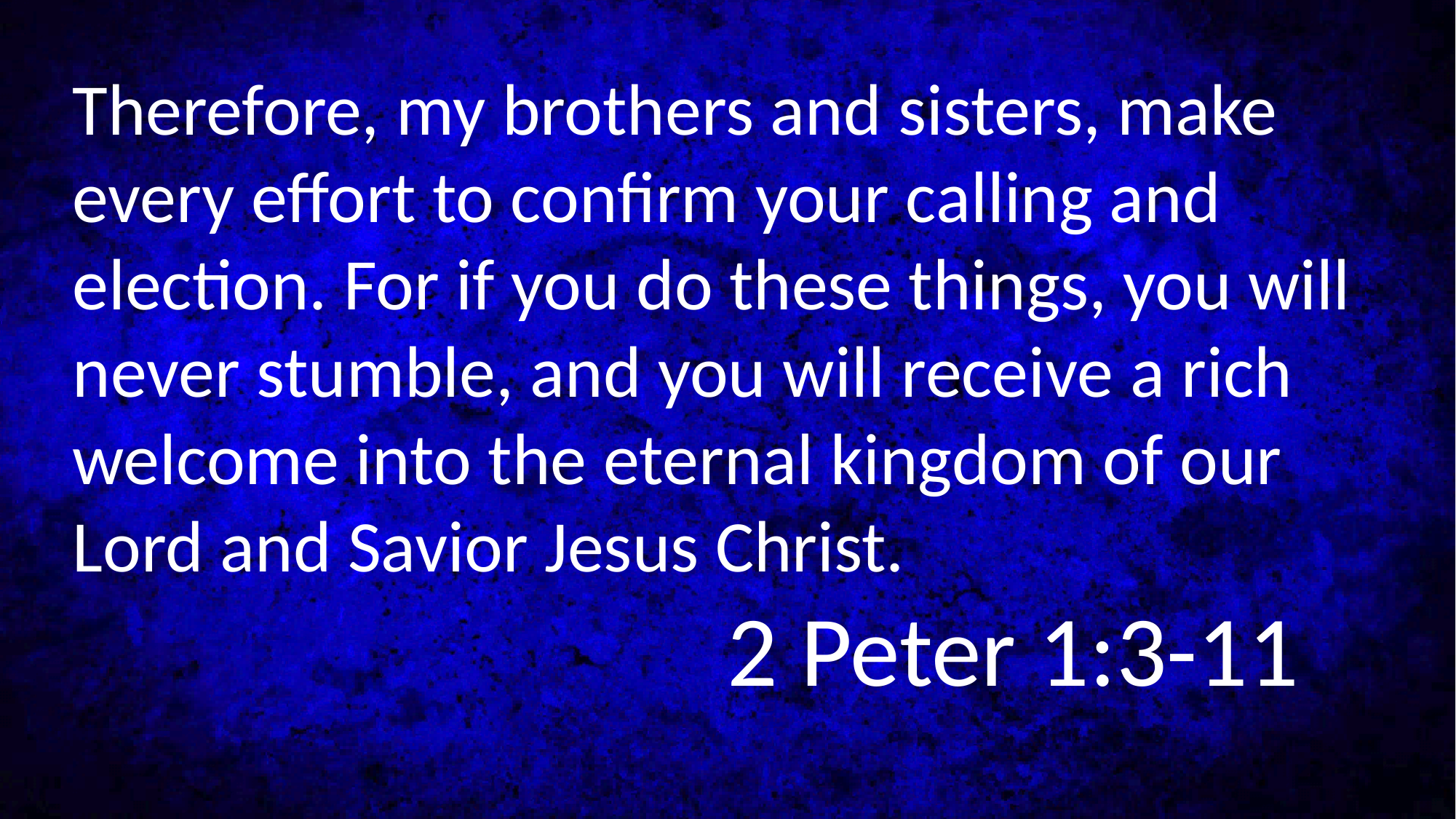

Therefore, my brothers and sisters, make every effort to confirm your calling and election. For if you do these things, you will never stumble, and you will receive a rich welcome into the eternal kingdom of our Lord and Savior Jesus Christ.
						2 Peter 1:3-11